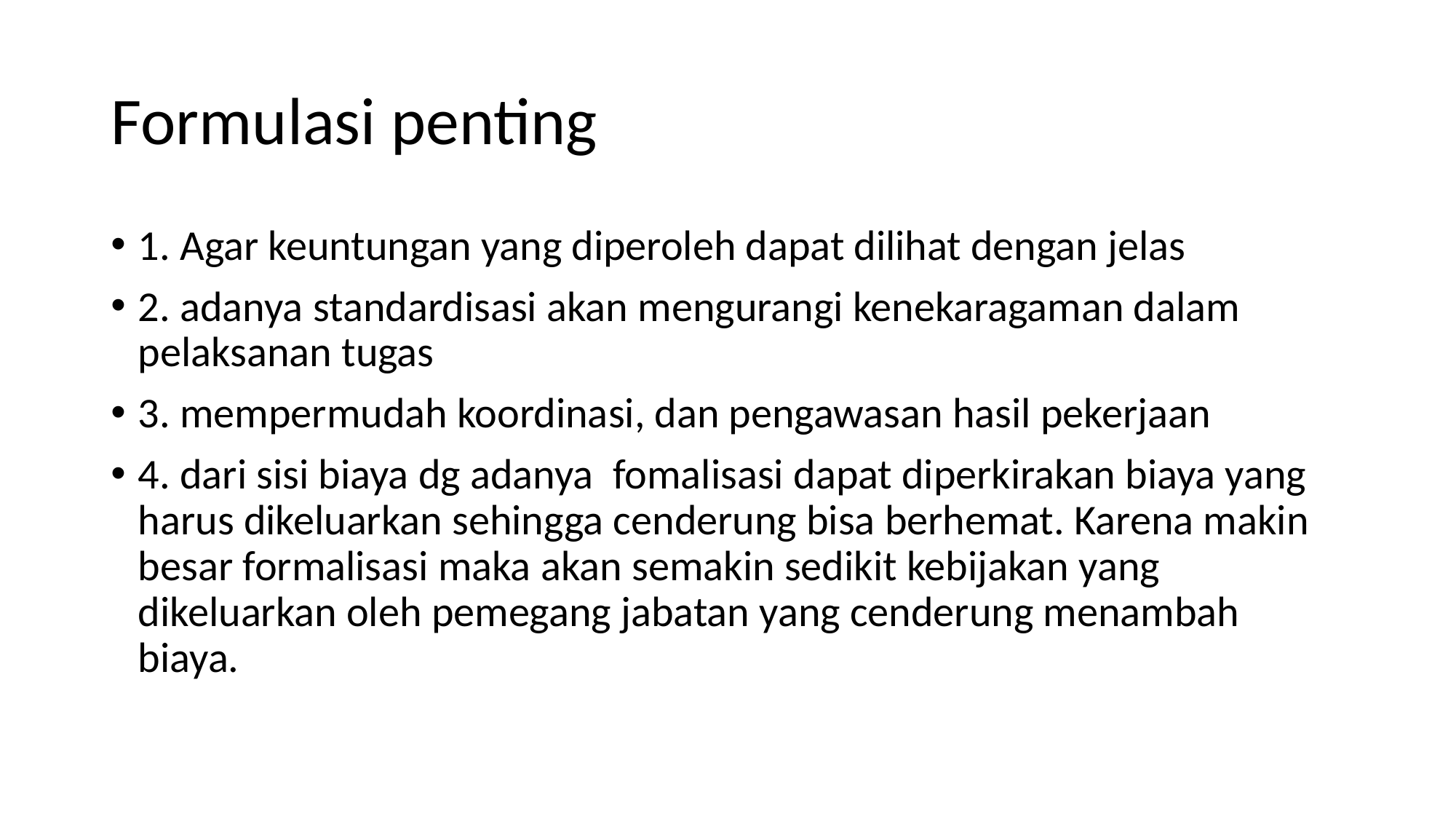

# Formulasi penting
1. Agar keuntungan yang diperoleh dapat dilihat dengan jelas
2. adanya standardisasi akan mengurangi kenekaragaman dalam pelaksanan tugas
3. mempermudah koordinasi, dan pengawasan hasil pekerjaan
4. dari sisi biaya dg adanya  fomalisasi dapat diperkirakan biaya yang harus dikeluarkan sehingga cenderung bisa berhemat. Karena makin besar formalisasi maka akan semakin sedikit kebijakan yang dikeluarkan oleh pemegang jabatan yang cenderung menambah biaya.